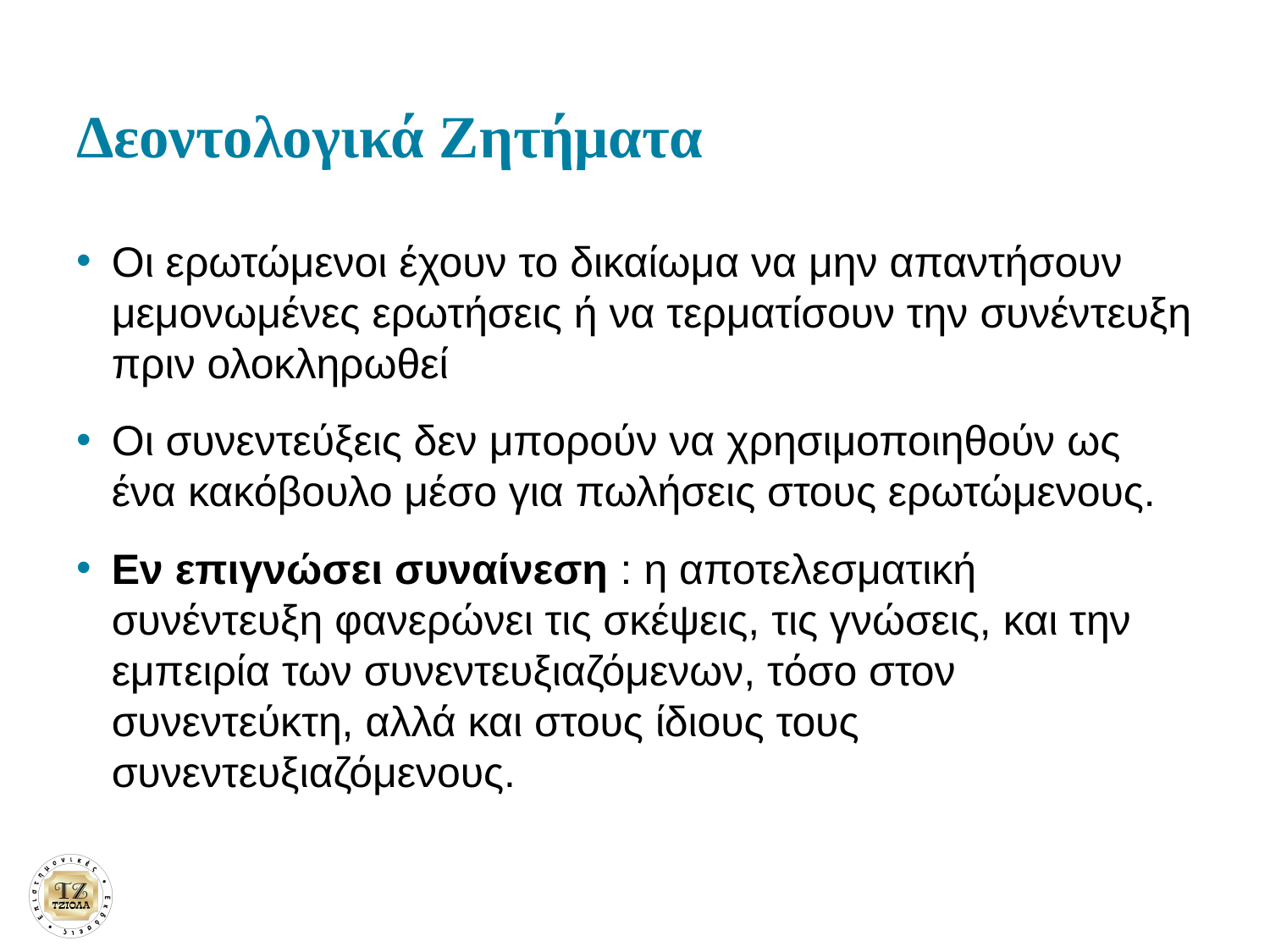

# Δεοντολογικά Ζητήματα
Οι ερωτώμενοι έχουν το δικαίωμα να μην απαντήσουν μεμονωμένες ερωτήσεις ή να τερματίσουν την συνέντευξη πριν ολοκληρωθεί
Οι συνεντεύξεις δεν μπορούν να χρησιμοποιηθούν ως ένα κακόβουλο μέσο για πωλήσεις στους ερωτώμενους.
Εν επιγνώσει συναίνεση : η αποτελεσματική συνέντευξη φανερώνει τις σκέψεις, τις γνώσεις, και την εμπειρία των συνεντευξιαζόμενων, τόσο στον συνεντεύκτη, αλλά και στους ίδιους τους συνεντευξιαζόμενους.